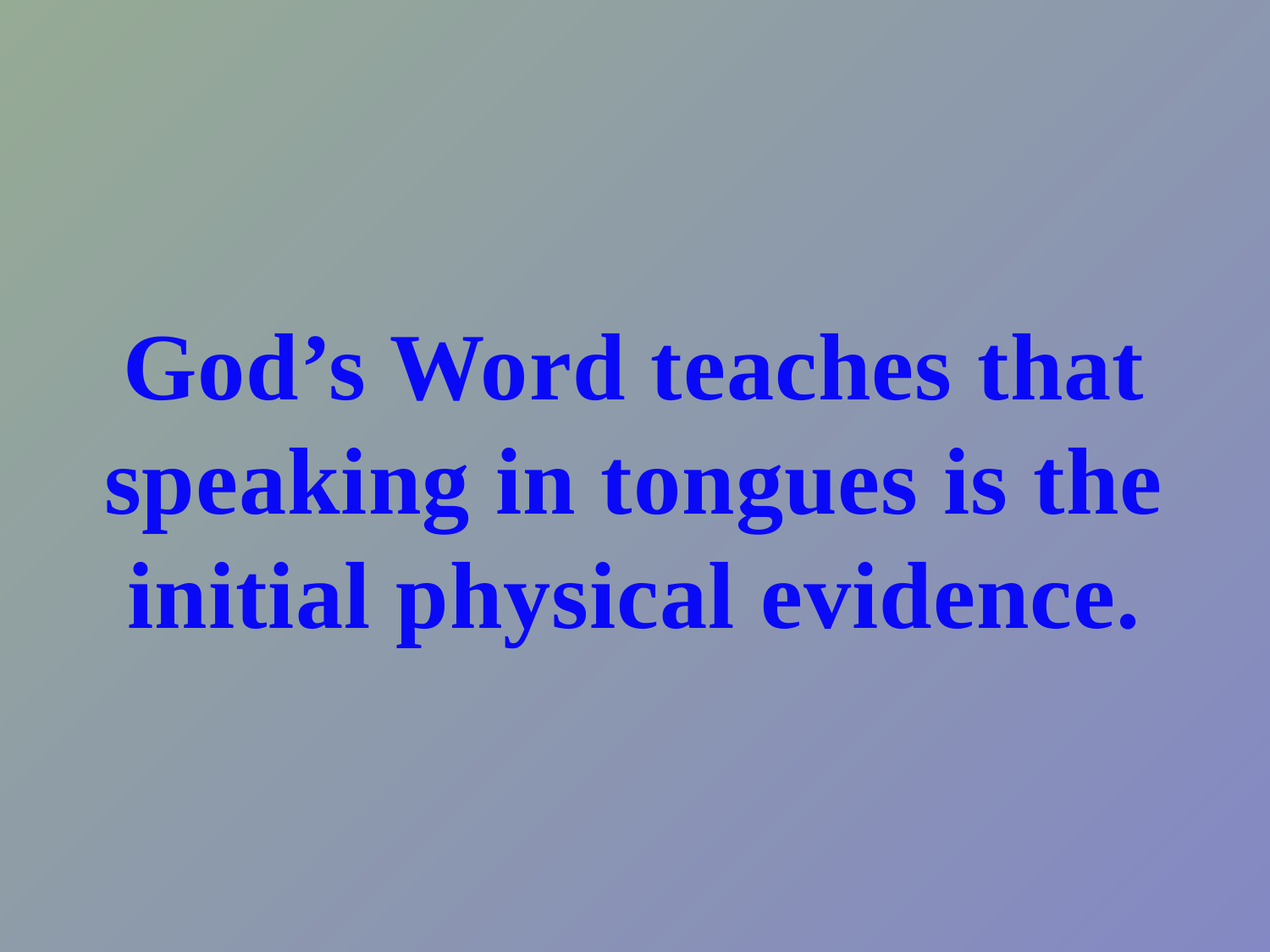

# God’s Word teaches that speaking in tongues is the initial physical evidence.